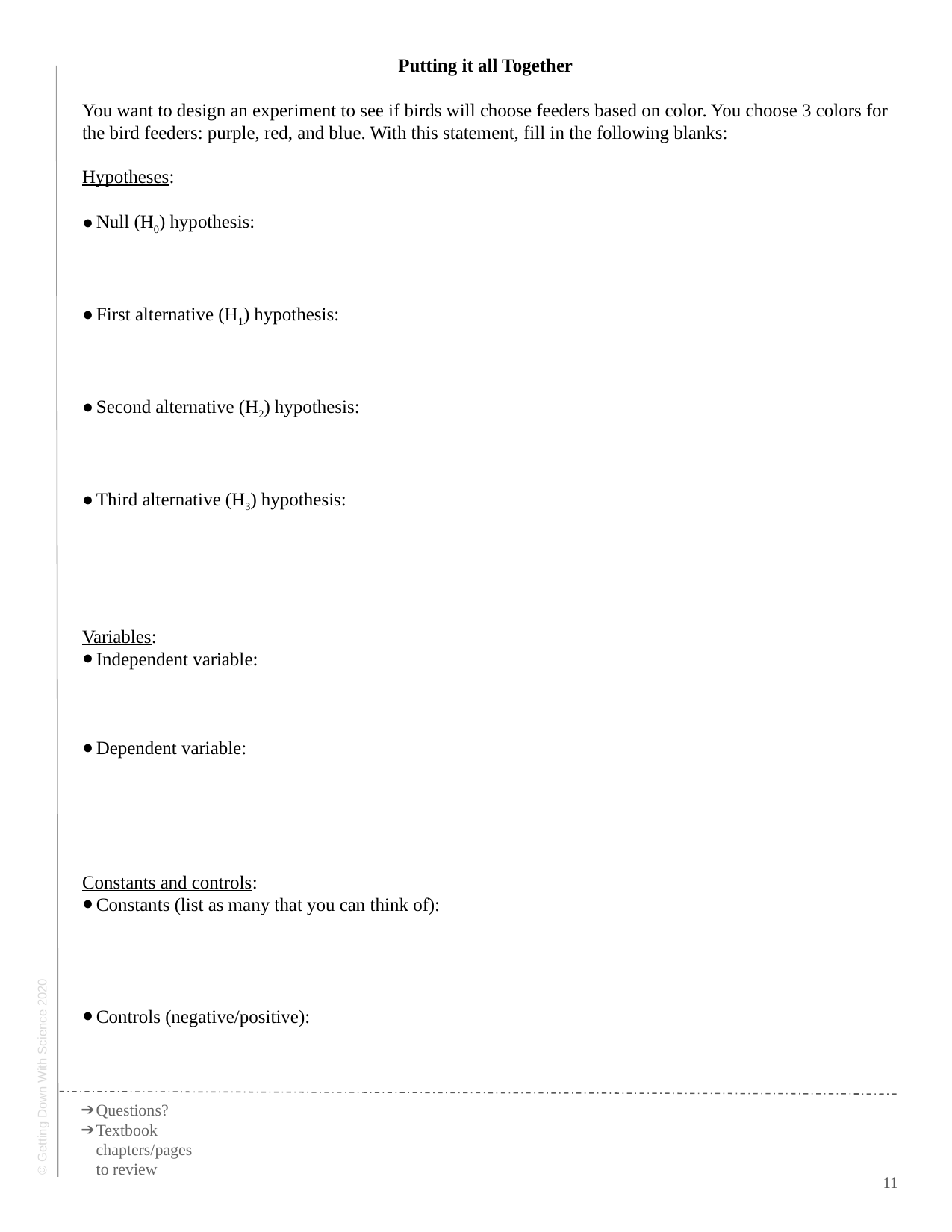

Putting it all Together

You want to design an experiment to see if birds will choose feeders based on color. You choose 3 colors for the bird feeders: purple, red, and blue. With this statement, fill in the following blanks:

Hypotheses:

Null (H0) hypothesis:

First alternative (H1) hypothesis:

Second alternative (H2) hypothesis:

Third alternative (H3) hypothesis:

Variables:
Independent variable:

Dependent variable:

Constants and controls:
Constants (list as many that you can think of):

Controls (negative/positive):
Questions?
Textbook chapters/pages to review
11